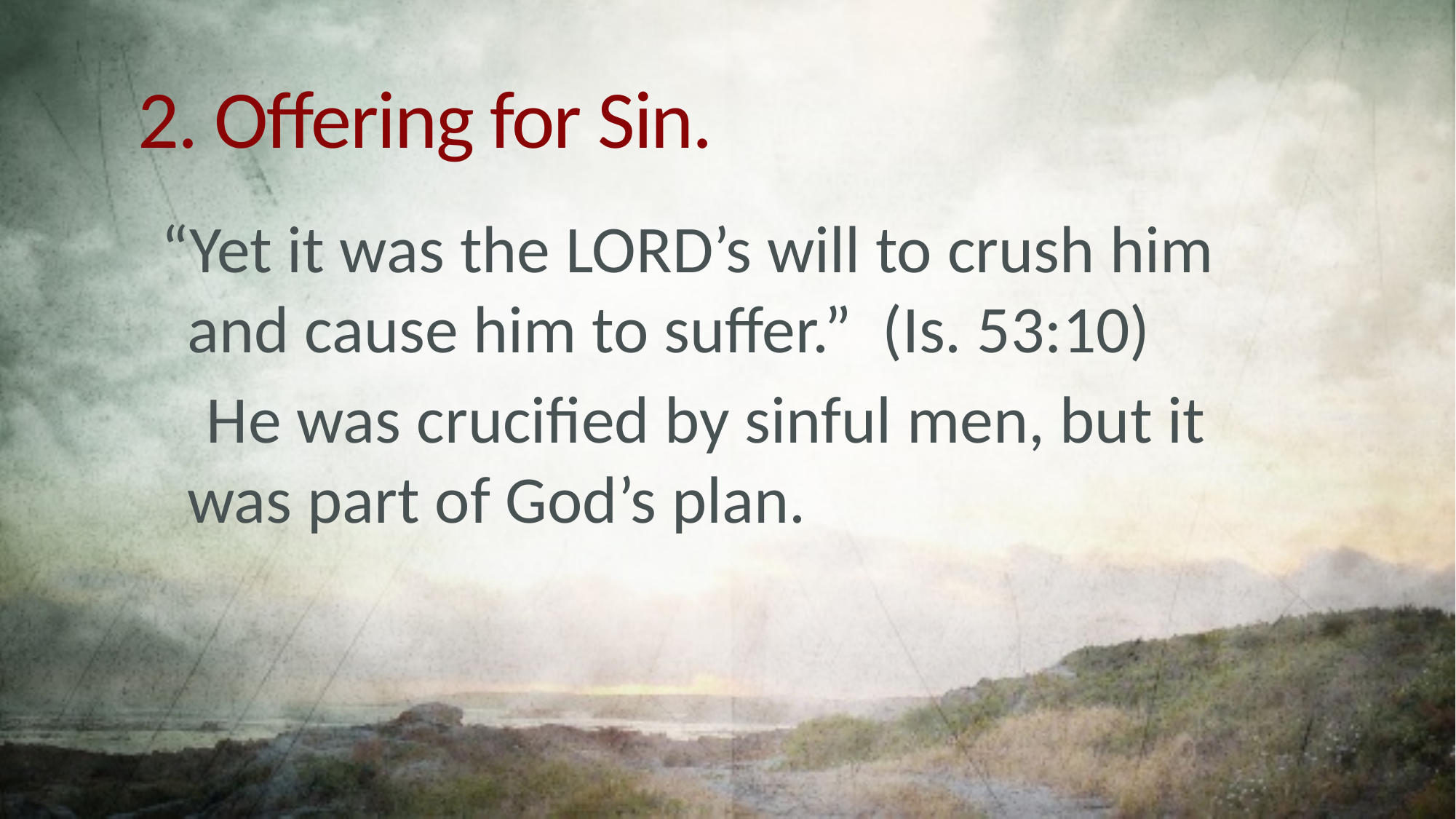

# 2. Offering for Sin.
 “Yet it was the LORD’s will to crush him and cause him to suffer.”  (Is. 53:10)
    He was crucified by sinful men, but it was part of God’s plan.